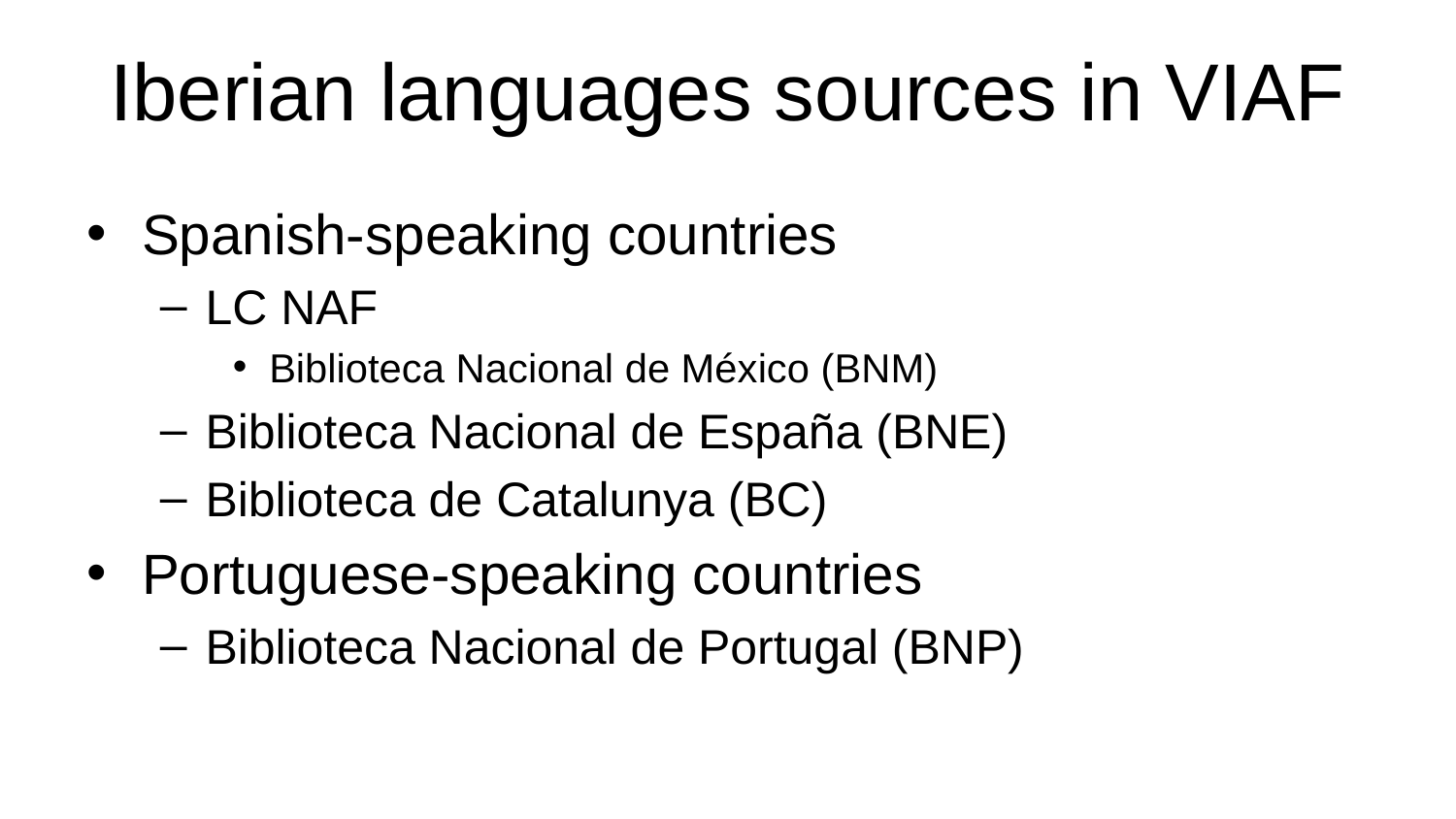

# Iberian languages sources in VIAF
Spanish-speaking countries
LC NAF
Biblioteca Nacional de México (BNM)
Biblioteca Nacional de España (BNE)
Biblioteca de Catalunya (BC)
Portuguese-speaking countries
Biblioteca Nacional de Portugal (BNP)